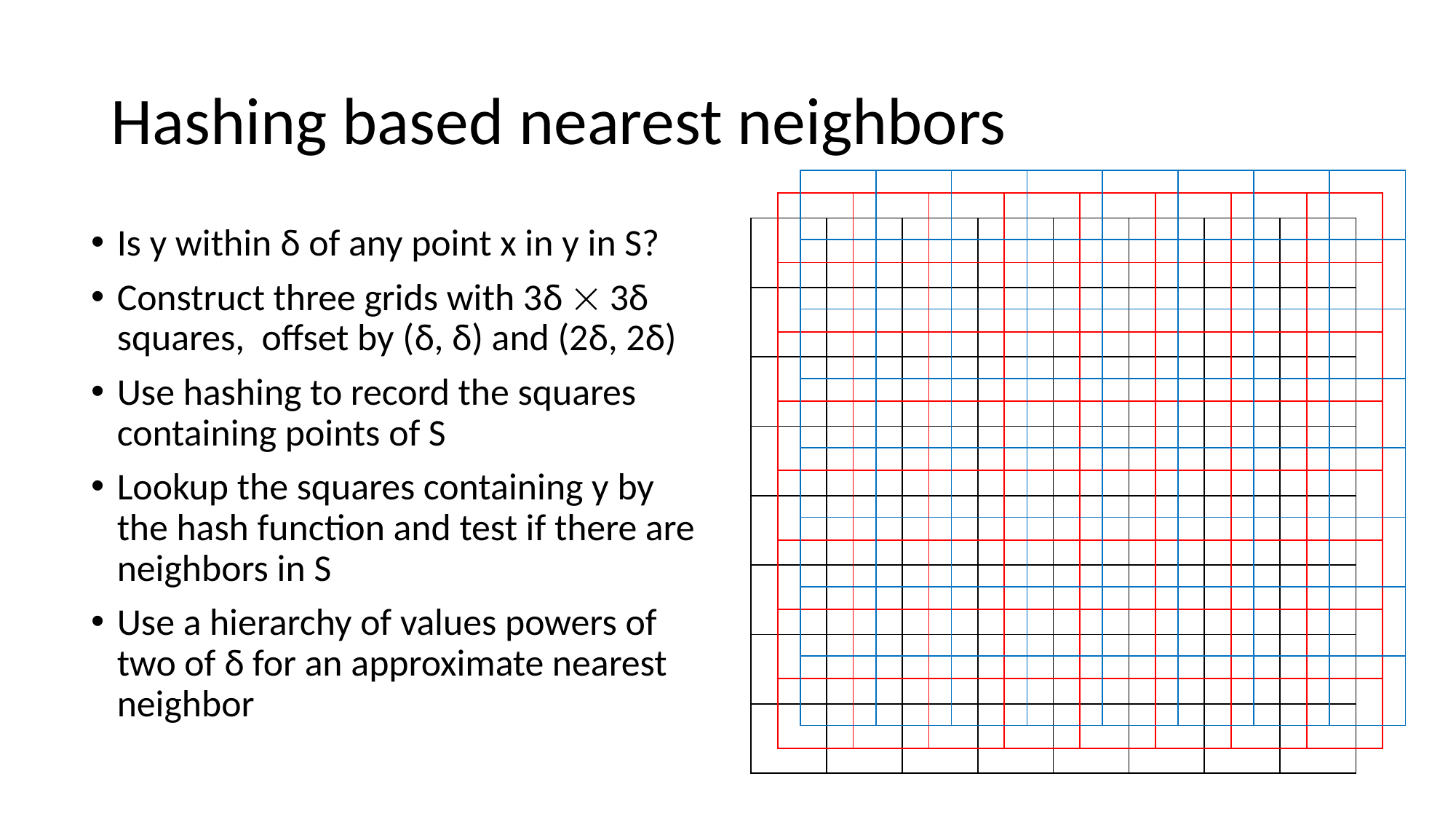

# Hashing based nearest neighbors
|  |  |  |  |  |  |  |  |
| --- | --- | --- | --- | --- | --- | --- | --- |
|  |  |  |  |  |  |  |  |
|  |  |  |  |  |  |  |  |
|  |  |  |  |  |  |  |  |
|  |  |  |  |  |  |  |  |
|  |  |  |  |  |  |  |  |
|  |  |  |  |  |  |  |  |
|  |  |  |  |  |  |  |  |
|  |  |  |  |  |  |  |  |
| --- | --- | --- | --- | --- | --- | --- | --- |
|  |  |  |  |  |  |  |  |
|  |  |  |  |  |  |  |  |
|  |  |  |  |  |  |  |  |
|  |  |  |  |  |  |  |  |
|  |  |  |  |  |  |  |  |
|  |  |  |  |  |  |  |  |
|  |  |  |  |  |  |  |  |
Is y within δ of any point x in y in S?
Construct three grids with 3δ × 3δ  squares,  offset by (δ, δ) and (2δ, 2δ)
Use hashing to record the squares containing points of S
Lookup the squares containing y by the hash function and test if there are neighbors in S
Use a hierarchy of values powers of two of δ for an approximate nearest neighbor
|  |  |  |  |  |  |  |  |
| --- | --- | --- | --- | --- | --- | --- | --- |
|  |  |  |  |  |  |  |  |
|  |  |  |  |  |  |  |  |
|  |  |  |  |  |  |  |  |
|  |  |  |  |  |  |  |  |
|  |  |  |  |  |  |  |  |
|  |  |  |  |  |  |  |  |
|  |  |  |  |  |  |  |  |